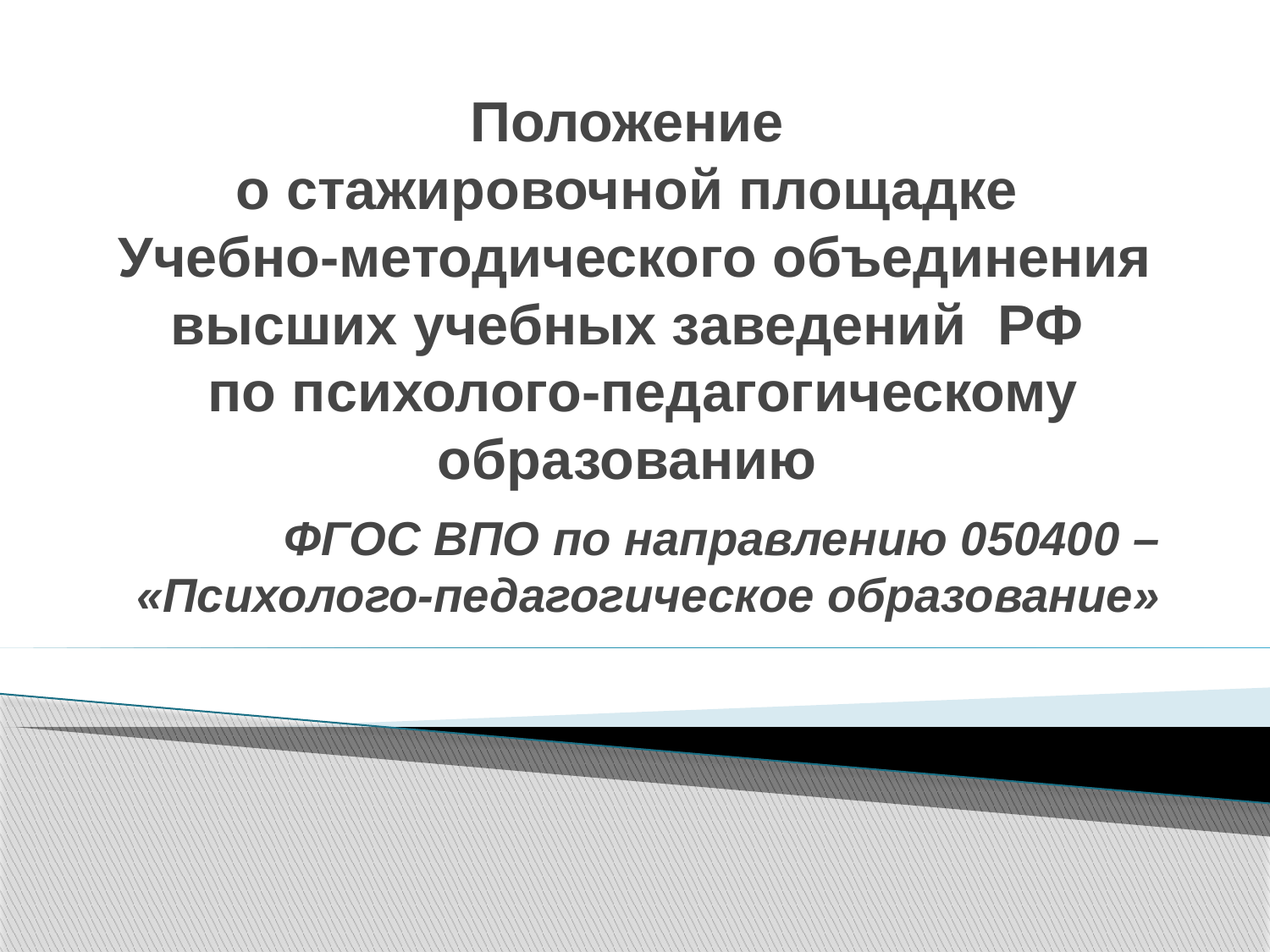

# Положение о стажировочной площадке Учебно-методического объединения высших учебных заведений  РФ по психолого-педагогическому образованию
ФГОС ВПО по направлению 050400 – «Психолого-педагогическое образование»